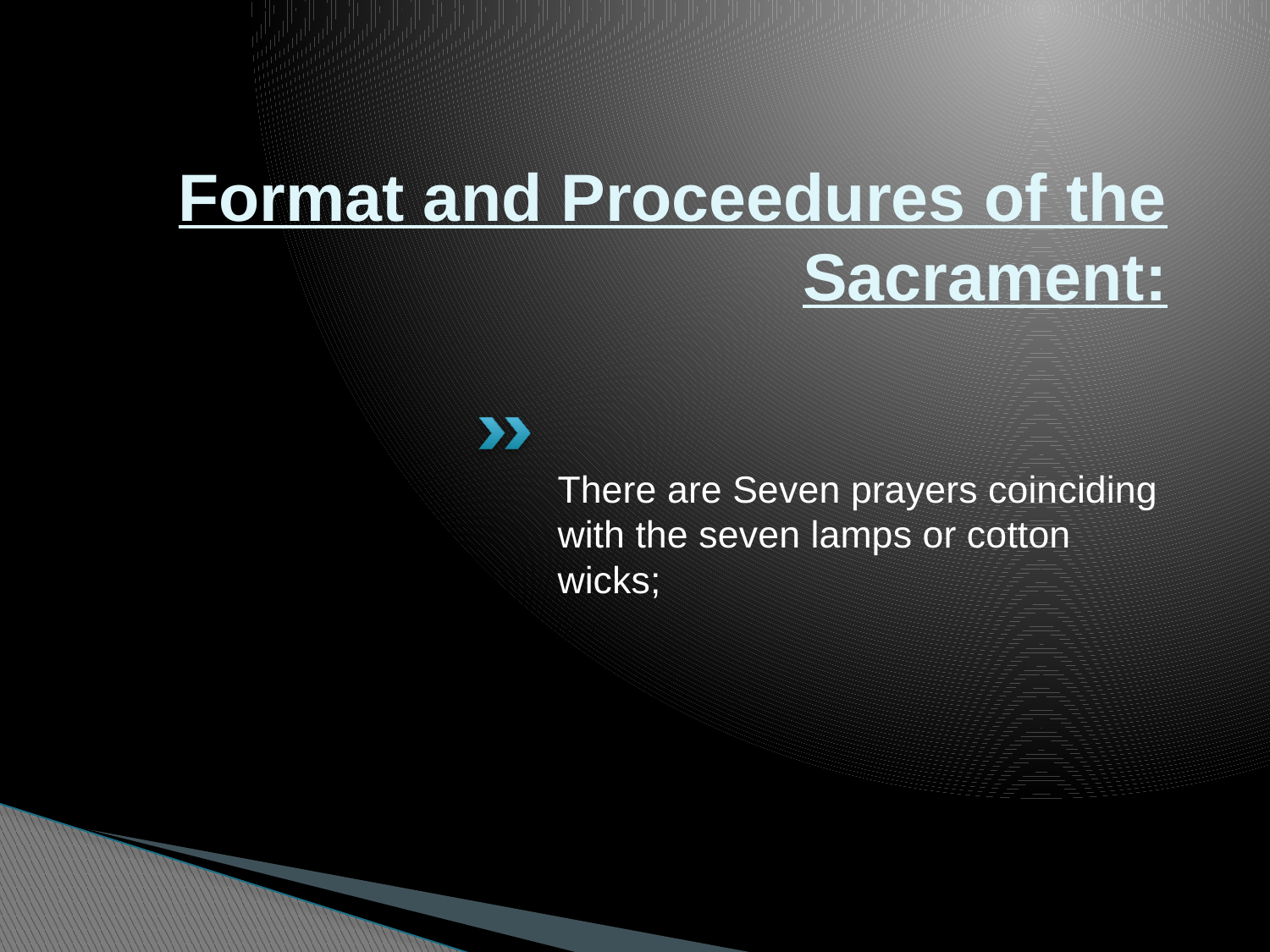

# Format and Proceedures of the Sacrament:

There are Seven prayers coinciding with the seven lamps or cotton wicks;